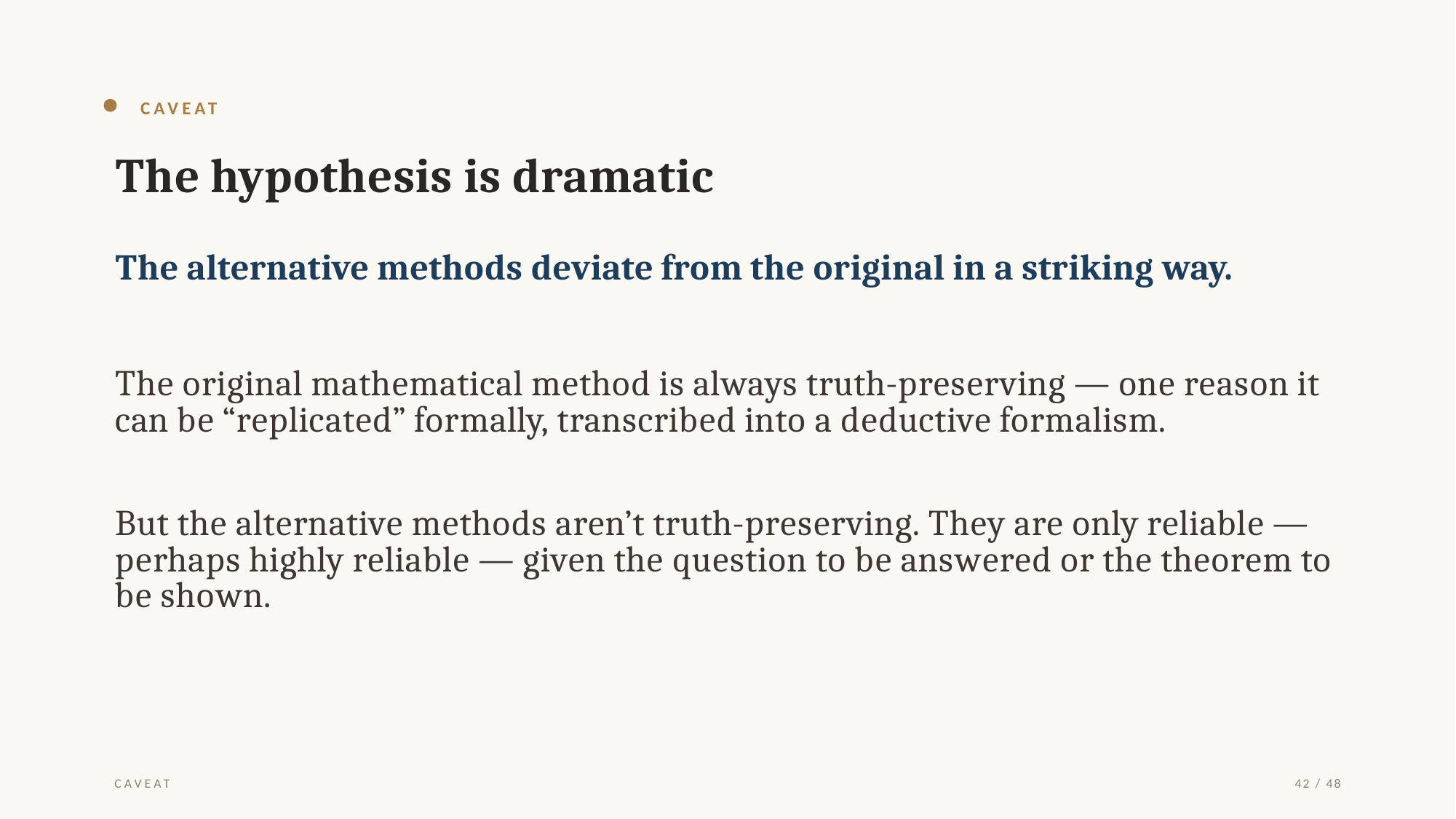

CAVEAT

The hypothesis is dramatic
The alternative methods deviate from the original in a striking way.

The original mathematical method is always truth-preserving — one reason it can be “replicated” formally, transcribed into a deductive formalism.

But the alternative methods aren’t truth-preserving. They are only reliable — perhaps highly reliable — given the question to be answered or the theorem to be shown.
CAVEAT
42 / 48